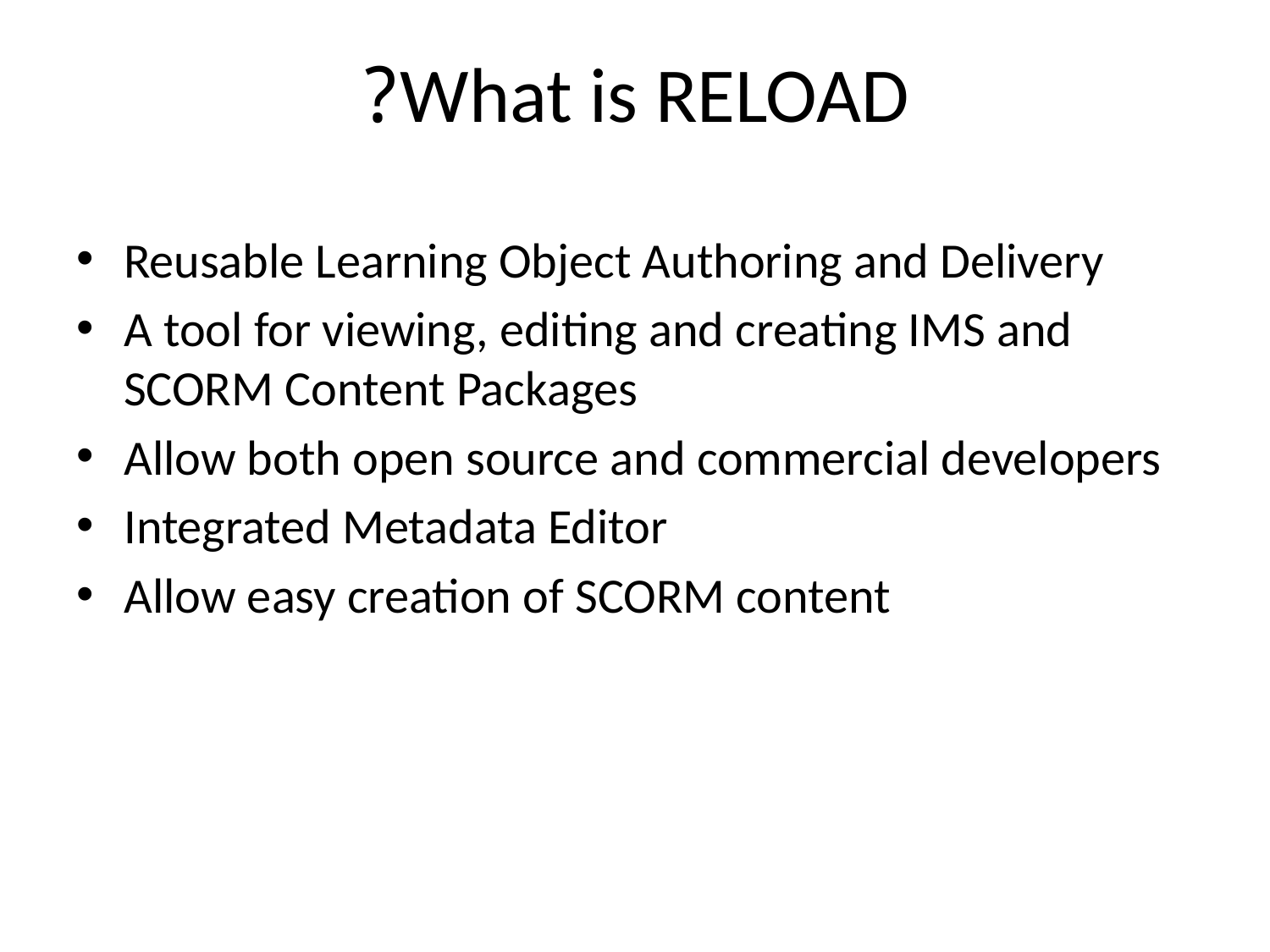

# What is RELOAD?
Reusable Learning Object Authoring and Delivery
A tool for viewing, editing and creating IMS and SCORM Content Packages
Allow both open source and commercial developers
Integrated Metadata Editor
Allow easy creation of SCORM content